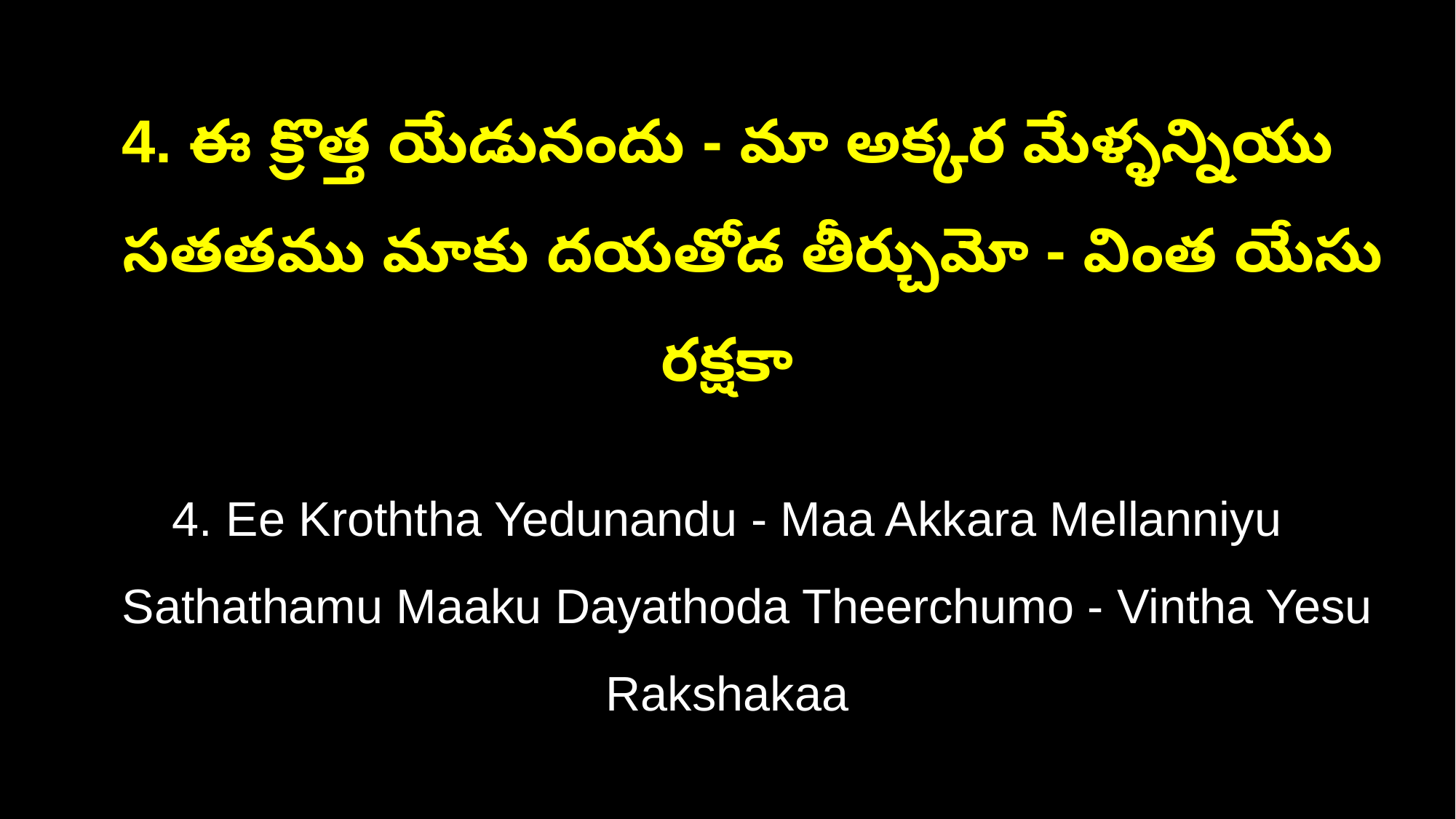

4. ఈ క్రొత్త యేడునందు - మా అక్కర మేళ్ళన్నియు
   సతతము మాకు దయతోడ తీర్చుమో - వింత యేసు రక్షకా
4. Ee Kroththa Yedunandu - Maa Akkara Mellanniyu
   Sathathamu Maaku Dayathoda Theerchumo - Vintha Yesu Rakshakaa